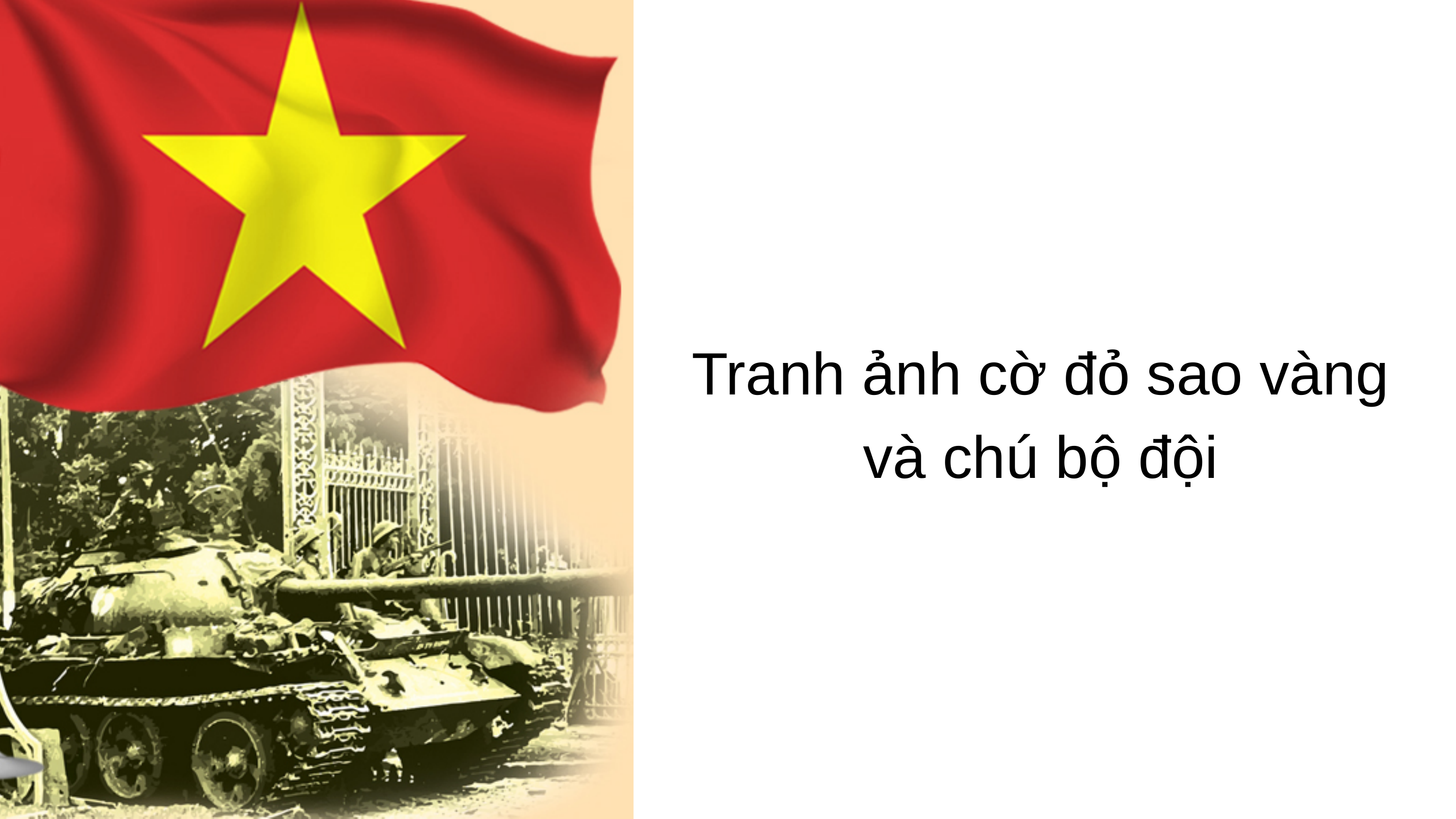

Tranh ảnh cờ đỏ sao vàng và chú bộ đội